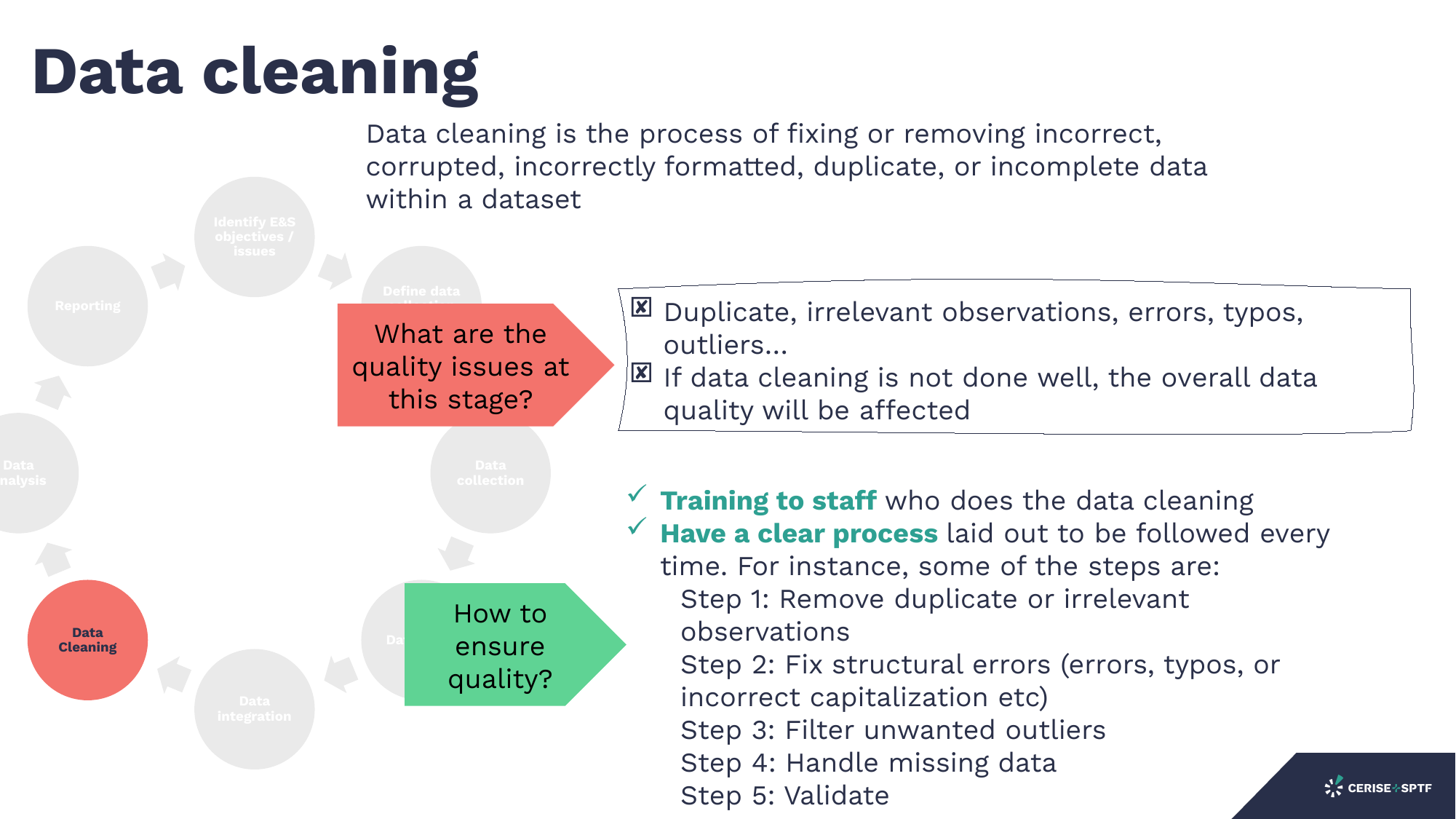

Data cleaning
Data cleaning is the process of fixing or removing incorrect, corrupted, incorrectly formatted, duplicate, or incomplete data within a dataset
Identify E&S objectives / issues

Define data collection method

Data collection

Data entry

Data integration

Data Cleaning

Data Analysis

Reporting

Duplicate, irrelevant observations, errors, typos, outliers…
If data cleaning is not done well, the overall data quality will be affected
What are the quality issues at this stage?
Training to staff who does the data cleaning
Have a clear process laid out to be followed every time. For instance, some of the steps are:
Step 1: Remove duplicate or irrelevant observations
Step 2: Fix structural errors (errors, typos, or incorrect capitalization etc)
Step 3: Filter unwanted outliers
Step 4: Handle missing data
Step 5: Validate
How to ensure quality?